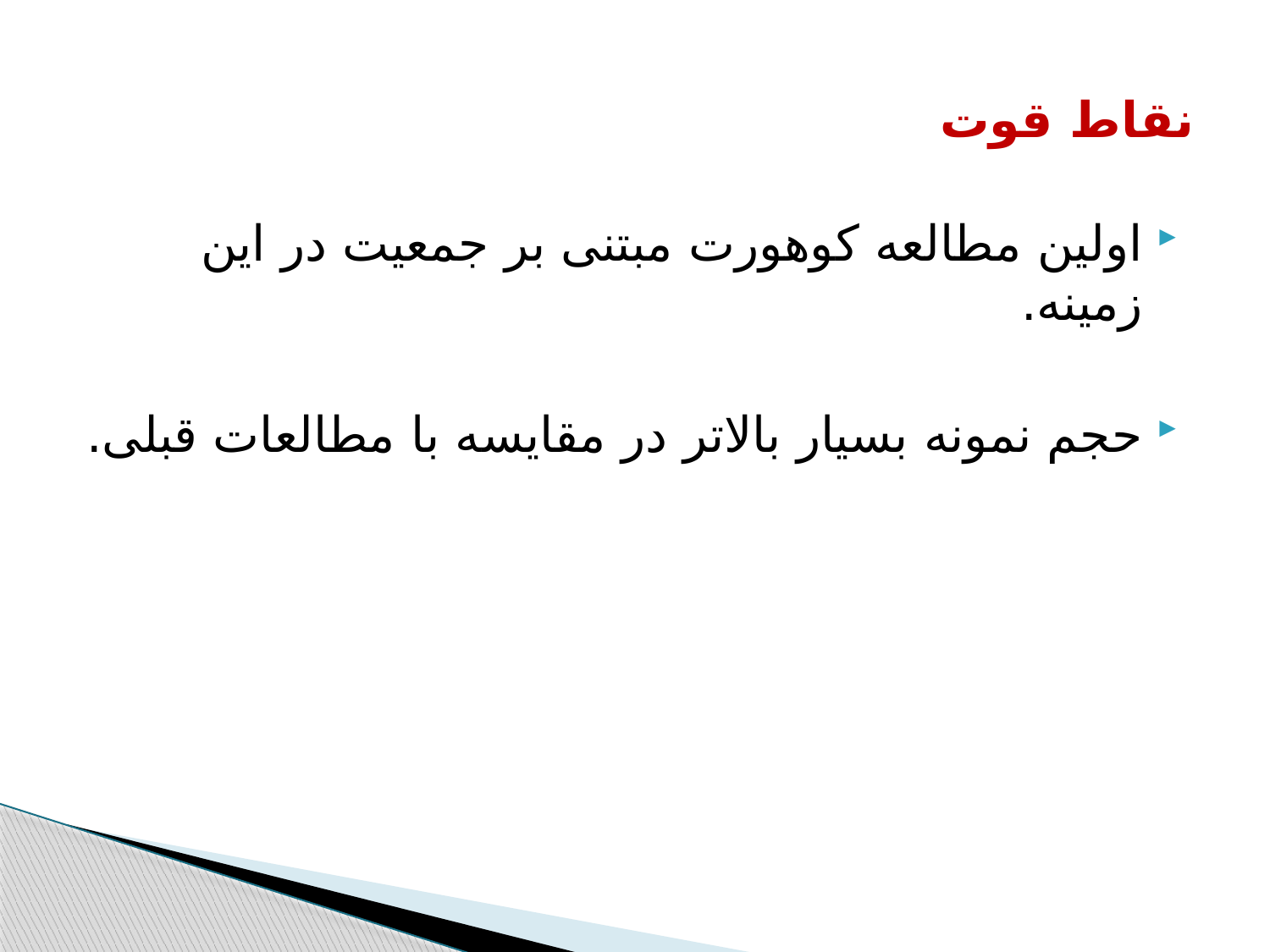

# نقاط قوت
اولین مطالعه کوهورت مبتنی بر جمعیت در این زمینه.

حجم نمونه بسیار بالاتر در مقایسه با مطالعات قبلی.